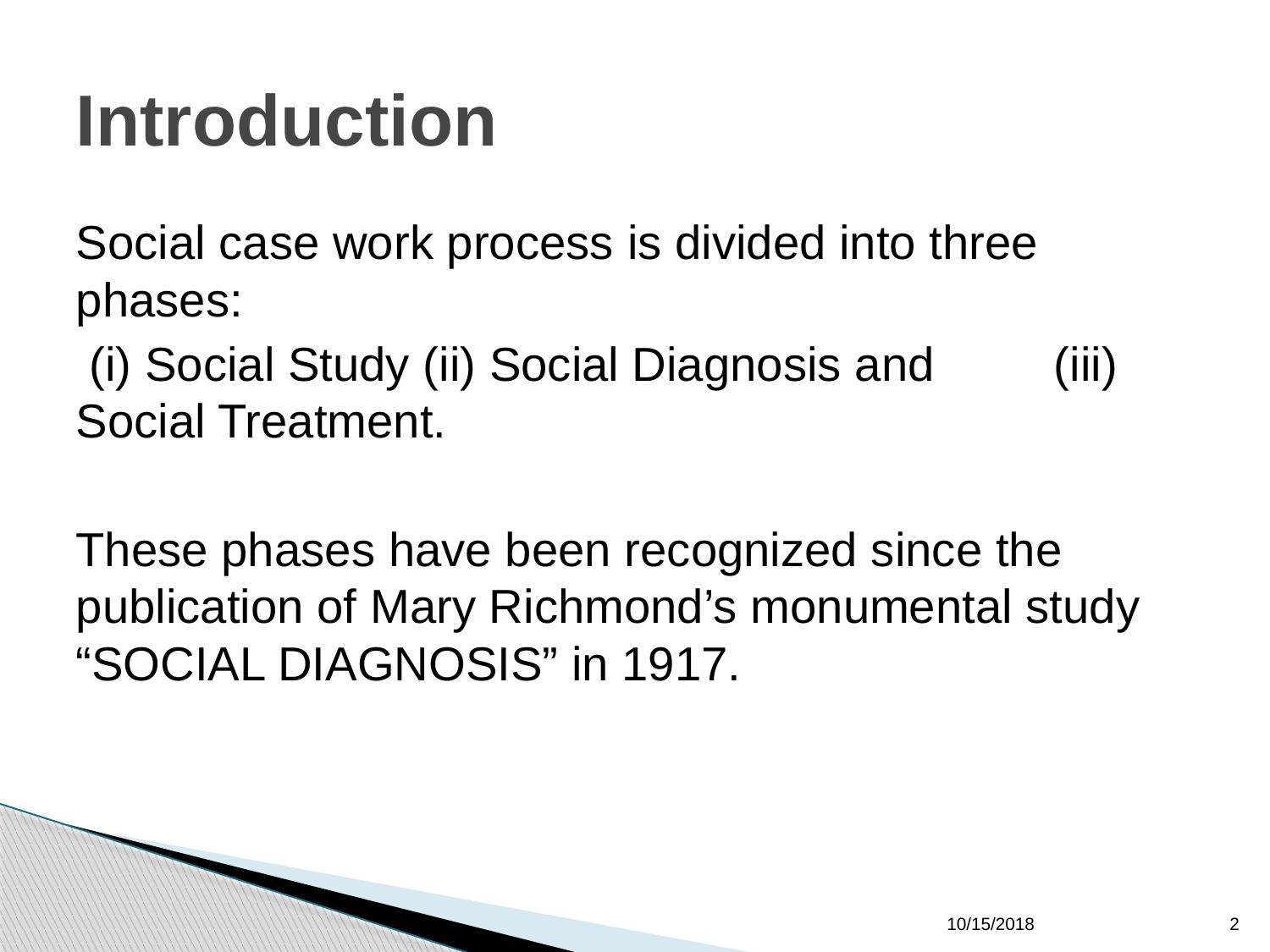

# Introduction
Social case work process is divided into three phases:
 (i) Social Study (ii) Social Diagnosis and         (iii) Social Treatment.

These phases have been recognized since the publication of Mary Richmond’s monumental study “SOCIAL DIAGNOSIS” in 1917.
10/15/2018
2